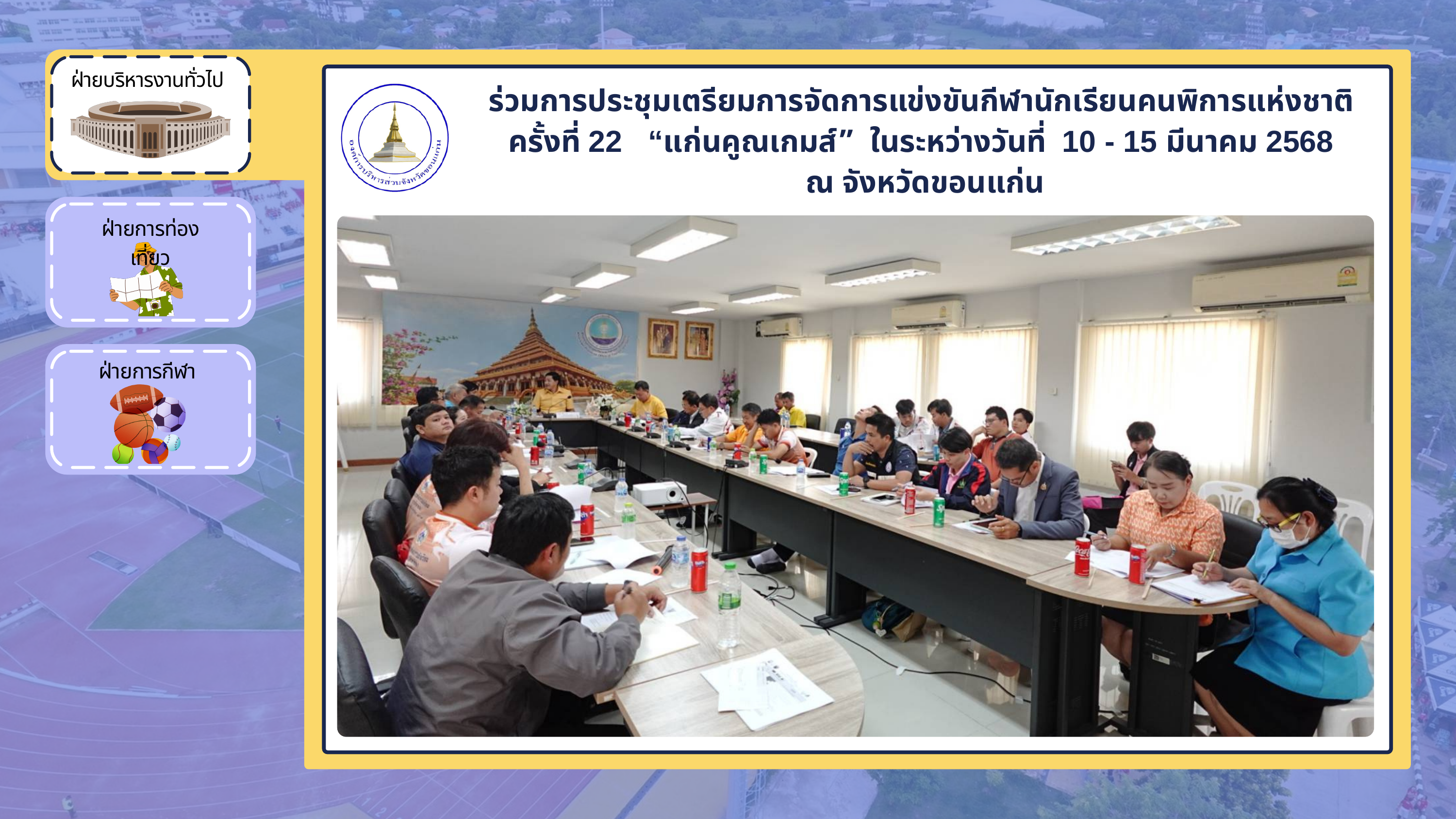

ฝ่ายบริหารงานทั่วไป
ร่วมการประชุมเตรียมการจัดการแข่งขันกีฬานักเรียนคนพิการแห่งชาติ
ครั้งที่ 22   “แก่นคูณเกมส์”  ในระหว่างวันที่  10 - 15 มีนาคม 2568
ณ จังหวัดขอนแก่น

ฝ่ายการท่องเที่ยว

ฝ่ายการกีฬา